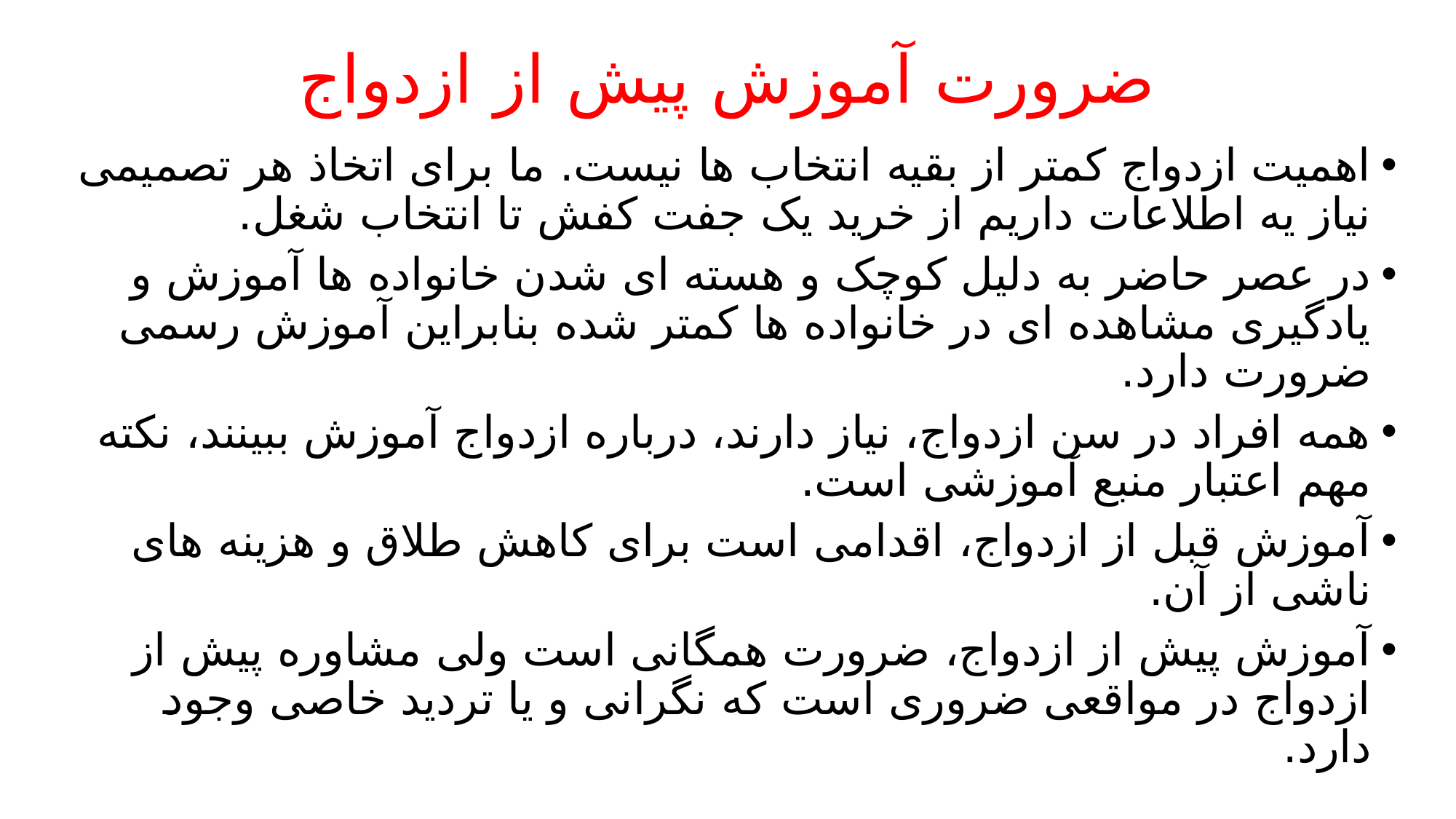

# ضرورت آموزش پیش از ازدواج
اهمیت ازدواج کمتر از بقیه انتخاب ها نیست. ما برای اتخاذ هر تصمیمی نیاز یه اطلاعات داریم از خرید یک جفت کفش تا انتخاب شغل.
در عصر حاضر به دلیل کوچک و هسته ای شدن خانواده ها آموزش و یادگیری مشاهده ای در خانواده ها کمتر شده بنابراین آموزش رسمی ضرورت دارد.
همه افراد در سن ازدواج، نیاز دارند، درباره ازدواج آموزش ببینند، نكته مهم اعتبار منبع آموزشی است.
آموزش قبل از ازدواج، اقدامی است برای کاهش طلاق و هزینه های ناشی از آن.
آموزش پیش از ازدواج، ضرورت همگانی است ولی مشاوره پیش از ازدواج در مواقعی ضروری است که نگرانی و یا تردید خاصی وجود دارد.